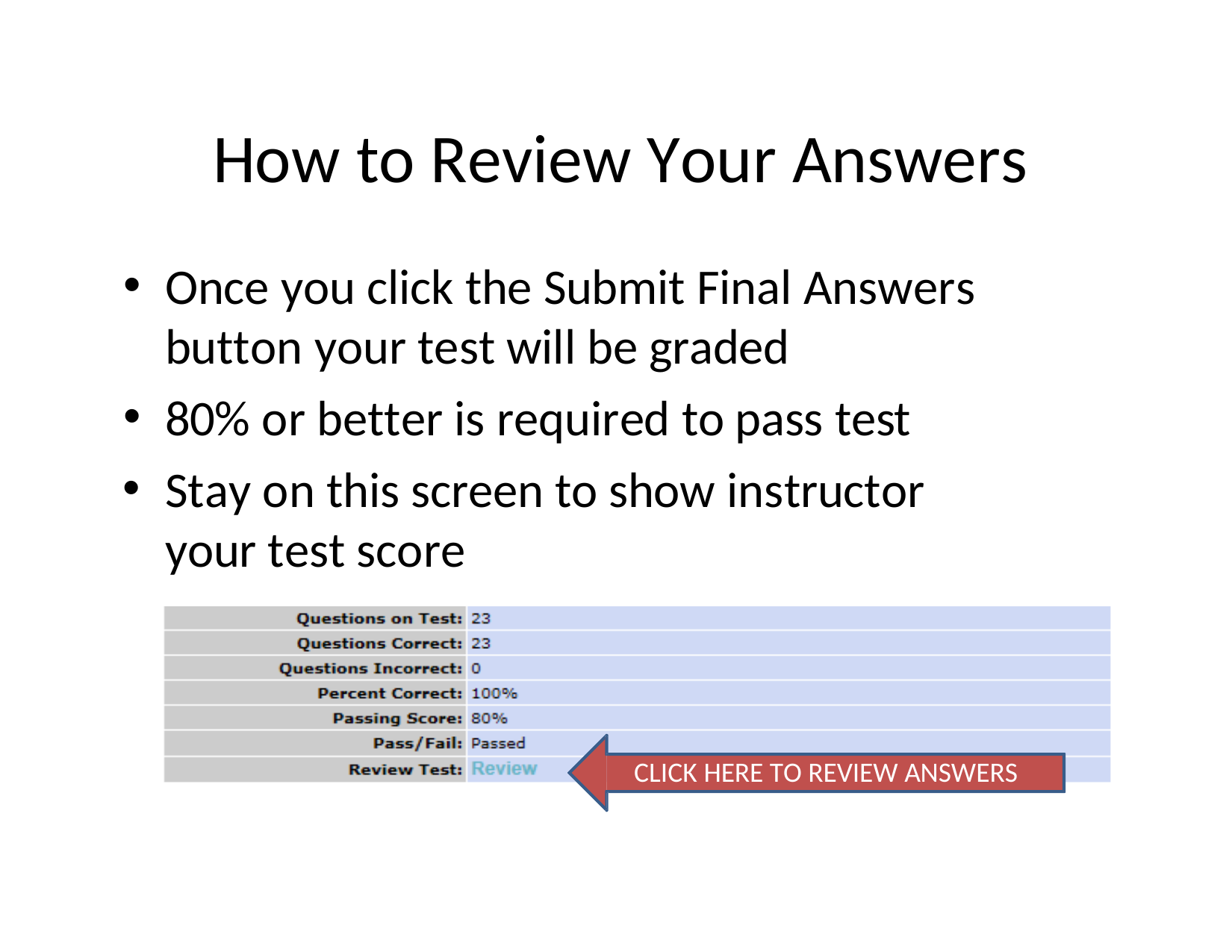

# How to Review Your Answers
Once you click the Submit Final Answers button your test will be graded

80% or better is required to pass test

Stay on this screen to show instructor your test score

CLICK HERE TO REVIEW ANSWERS